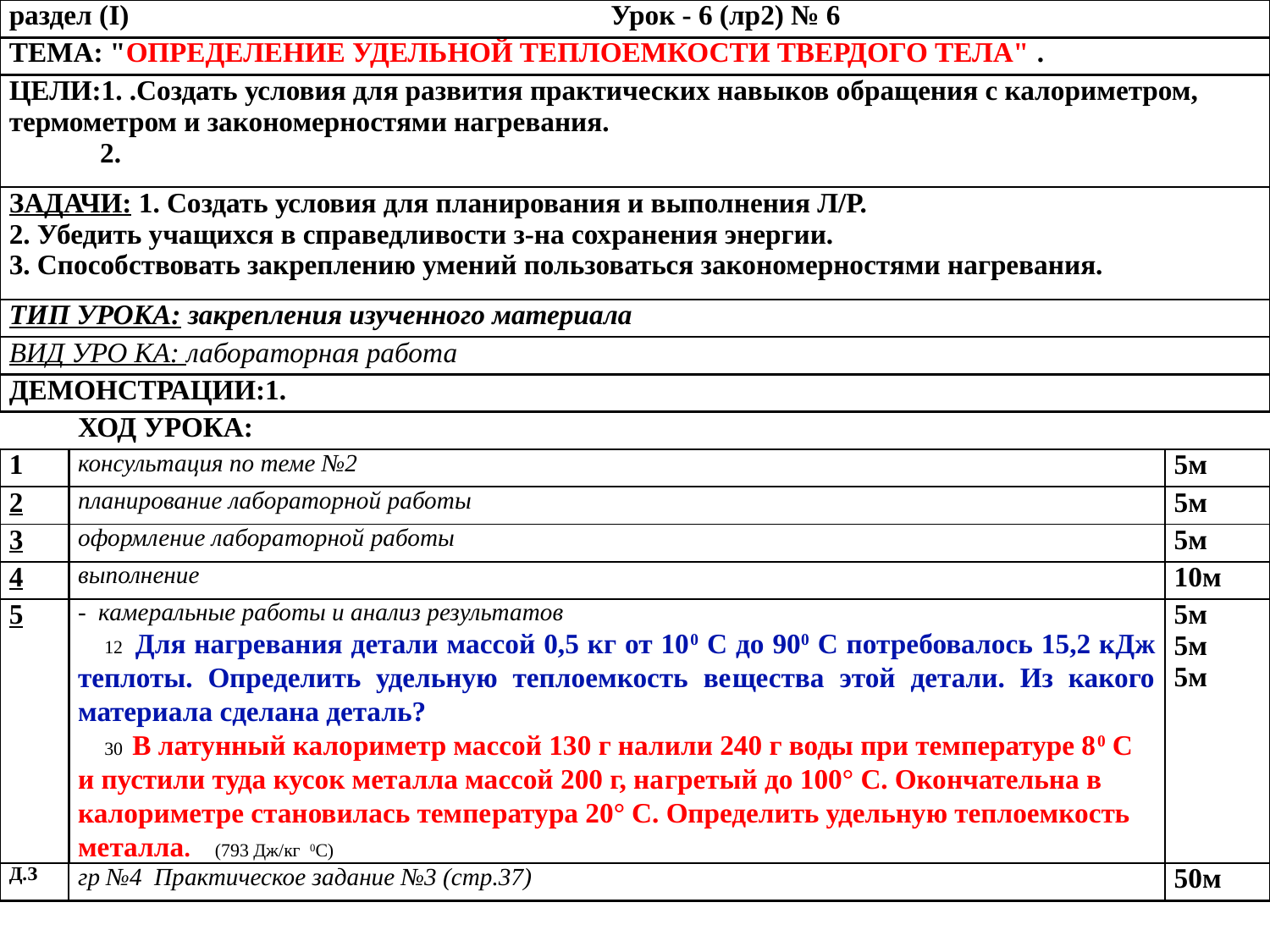

| раздел (I) Урок - 6 (лр2) № 6 |  |  |
| --- | --- | --- |
| ТЕМА: "определение удельной теплоемкости твердого тела" . |  |  |
| ЦЕЛИ:1. .Создать условия для развития практических навыков обращения с калориметром, термометром и закономерностями нагревания. 2. |  |  |
| Задачи: 1. Создать условия для планирования и выполнения Л/Р. 2. Убедить учащихся в справедливости з-на сохранения энергии. 3. Способствовать закреплению умений пользоваться закономерностями нагревания. |  |  |
| ТИп УРОКА: закрепления изученного материала |  |  |
| ВИД УРО КА: лабораторная работа |  |  |
| ДЕМОНСТРАЦИИ:1. |  |  |
|  | ХОД УРОКА: |  |
| 1 | консультация по теме №2 | 5м |
| 2 | планирование лабораторной работы | 5м |
| 3 | оформление лабораторной работы | 5м |
| 4 | выполнение | 10м |
| 5 | - камеральные работы и анализ результатов 12 Для нагревания детали массой 0,5 кг от 100 С до 900 С потре­бовалось 15,2 кДж теплоты. Определить удельную теплоемкость ве­щества этой детали. Из какого материала сделана деталь? 30 В латунный калориметр массой 130 г налили 240 г воды при температуре 80 С и пустили туда кусок металла массой 200 г, на­гретый до 100° С. Окончательна в калориметре становилась темпе­ратура 20° С. Определить удельную теплоемкость металла. (793 Дж/кг 0С) | 5м 5м 5м |
| д.з | гр №4 Практическое задание №3 (стр.37) | 50м |